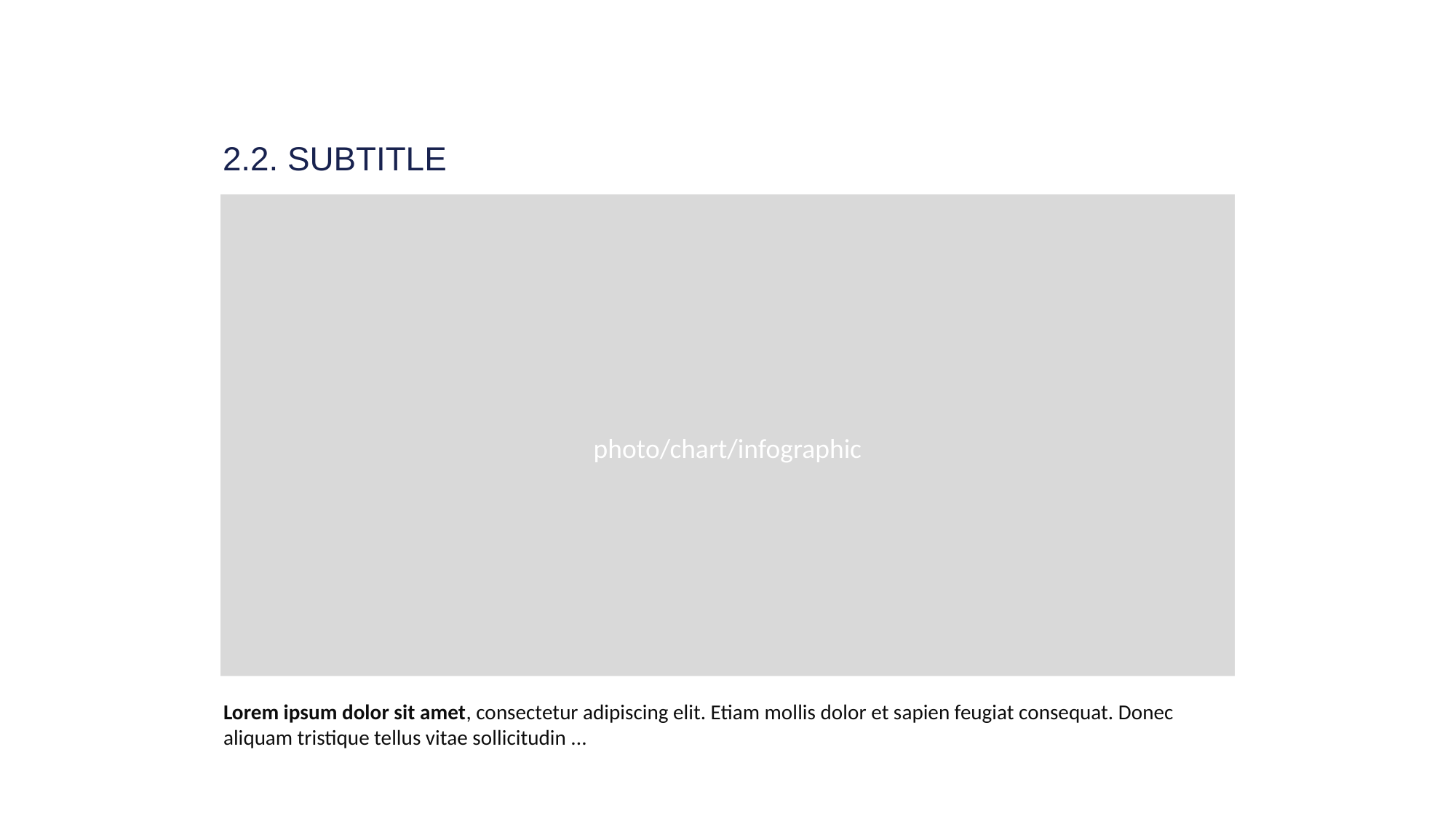

2.2. Subtitle

photo/chart/infographic
Lorem ipsum dolor sit amet, consectetur adipiscing elit. Etiam mollis dolor et sapien feugiat consequat. Donec aliquam tristique tellus vitae sollicitudin ...